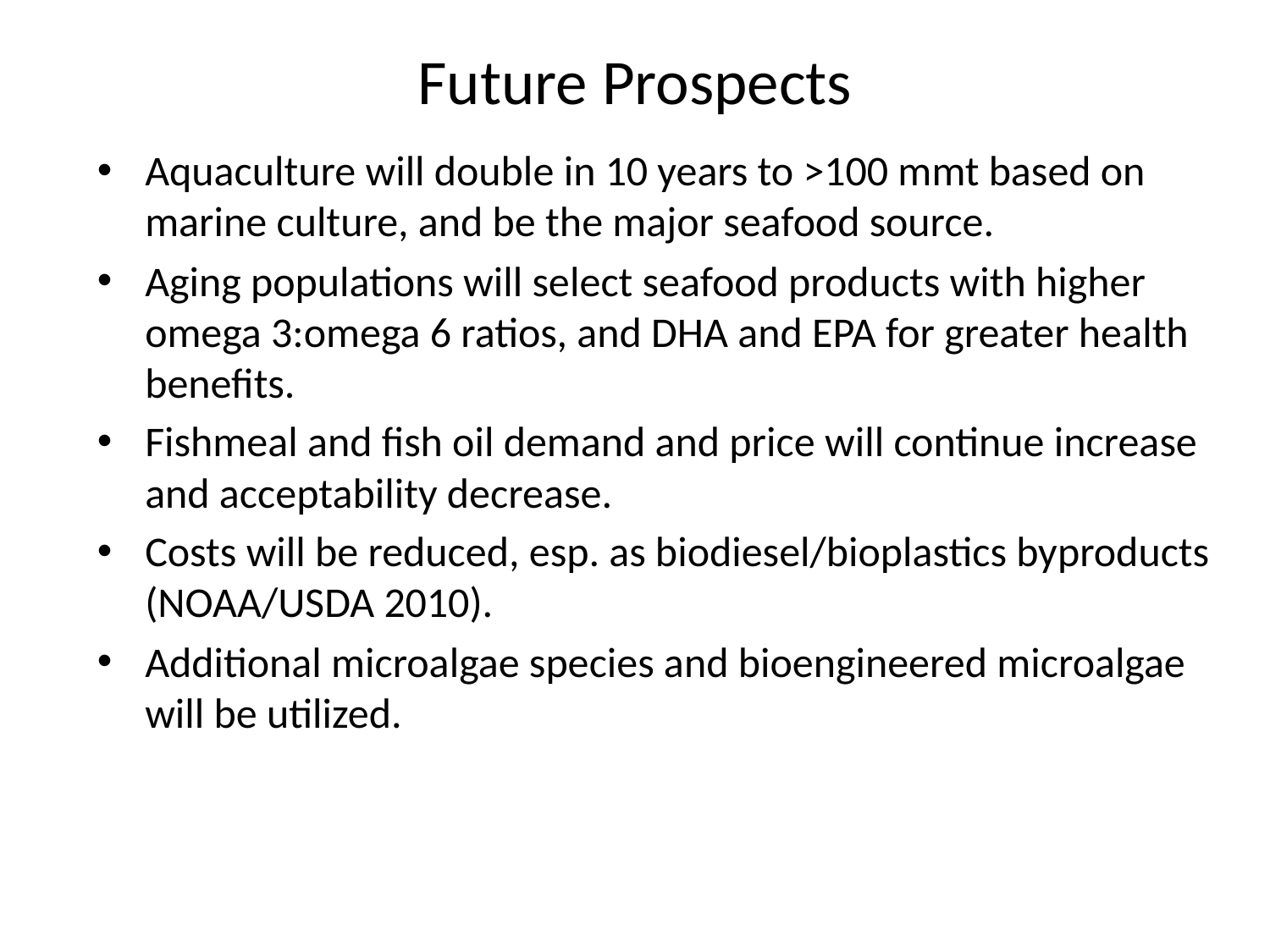

# Future Prospects
Aquaculture will double in 10 years to >100 mmt based on marine culture, and be the major seafood source.
Aging populations will select seafood products with higher omega 3:omega 6 ratios, and DHA and EPA for greater health benefits.
Fishmeal and fish oil demand and price will continue increase and acceptability decrease.
Costs will be reduced, esp. as biodiesel/bioplastics byproducts (NOAA/USDA 2010).
Additional microalgae species and bioengineered microalgae will be utilized.